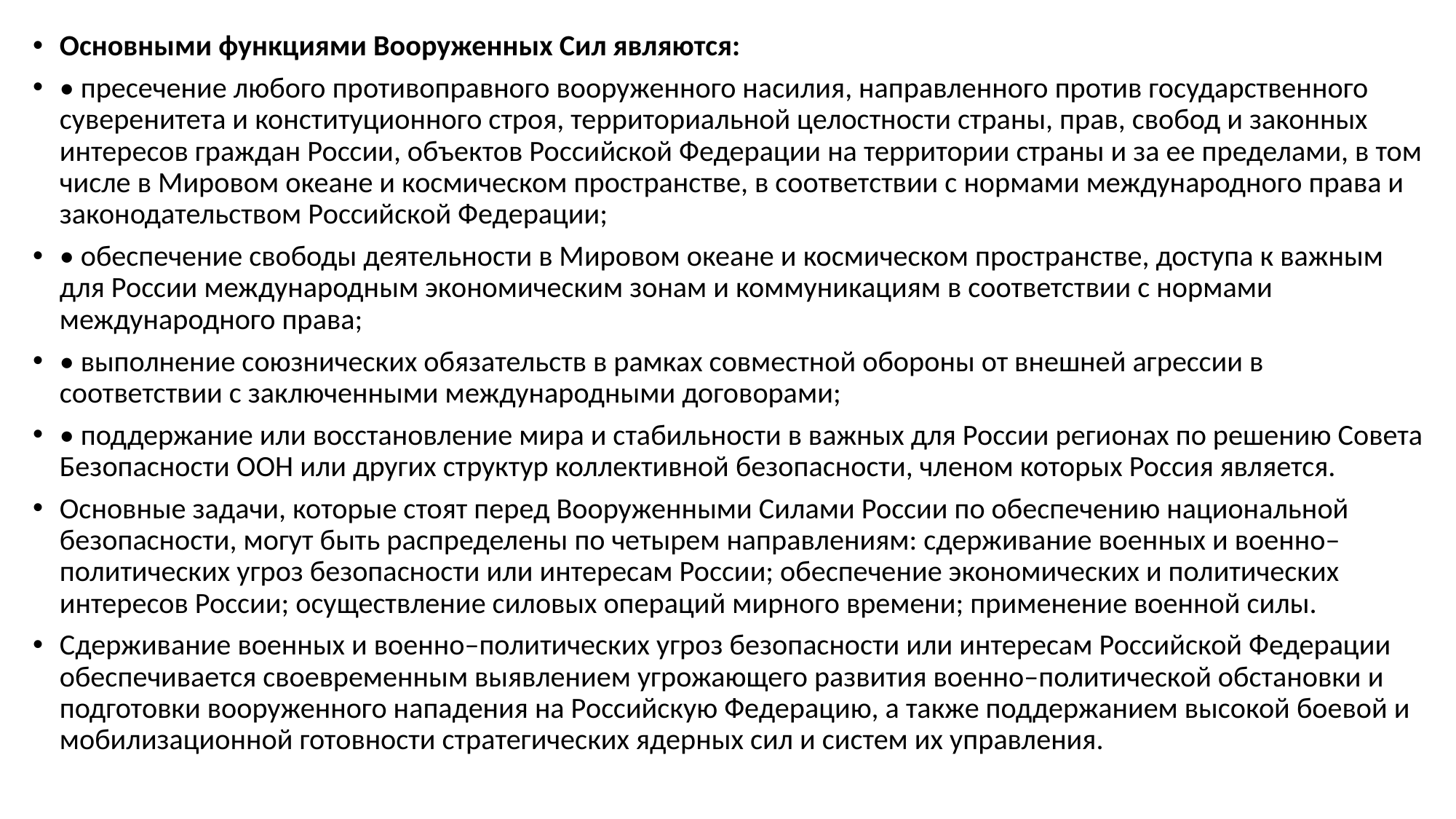

Основными функциями Вооруженных Сил являются:
• пресечение любого противоправного вооруженного насилия, направленного против государственного суверенитета и конституционного строя, территориальной целостности страны, прав, свобод и законных интересов граждан России, объектов Российской Федерации на территории страны и за ее пределами, в том числе в Мировом океане и космическом пространстве, в соответствии с нормами международного права и законодательством Российской Федерации;
• обеспечение свободы деятельности в Мировом океане и космическом пространстве, доступа к важным для России международным экономическим зонам и коммуникациям в соответствии с нормами международного права;
• выполнение союзнических обязательств в рамках совместной обороны от внешней агрессии в соответствии с заключенными международными договорами;
• поддержание или восстановление мира и стабильности в важных для России регионах по решению Совета Безопасности ООН или других структур коллективной безопасности, членом которых Россия является.
Основные задачи, которые стоят перед Вооруженными Силами России по обеспечению национальной безопасности, могут быть распределены по четырем направлениям: сдерживание военных и военно–политических угроз безопасности или интересам России; обеспечение экономических и политических интересов России; осуществление силовых операций мирного времени; применение военной силы.
Сдерживание военных и военно–политических угроз безопасности или интересам Российской Федерации обеспечивается своевременным выявлением угрожающего развития военно–политической обстановки и подготовки вооруженного нападения на Российскую Федерацию, а также поддержанием высокой боевой и мобилизационной готовности стратегических ядерных сил и систем их управления.